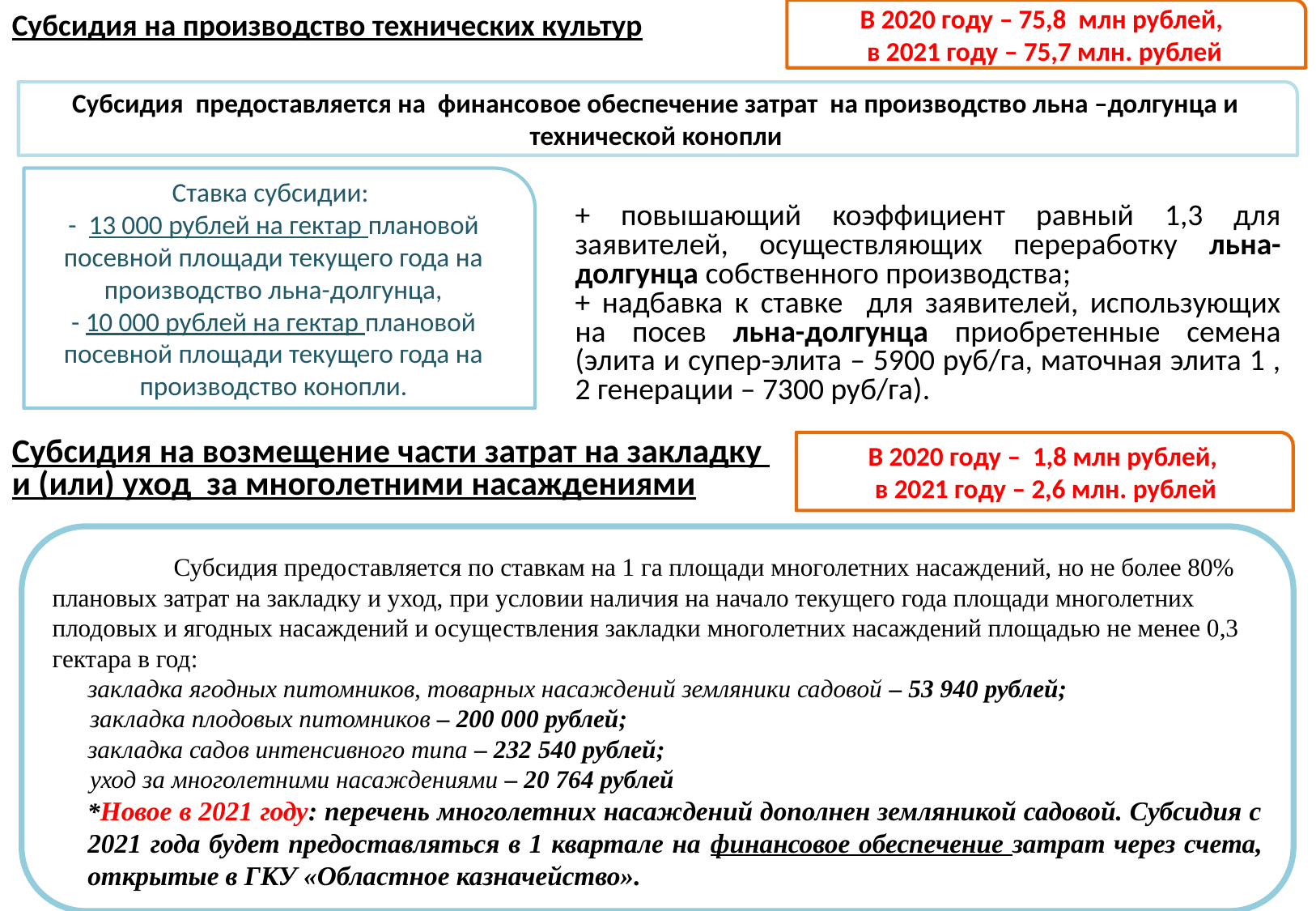

В 2020 году – 75,8  млн рублей,
в 2021 году – 75,7 млн. рублей
Субсидия на производство технических культур

Субсидия  предоставляется на  финансовое обеспечение затрат  на производство льна –долгунца и технической конопли

+ повышающий коэффициент равный 1,3 для заявителей, осуществляющих переработку льна-долгунца собственного производства;
+ надбавка к ставке  для заявителей, использующих на посев льна-долгунца приобретенные семена (элита и супер-элита – 5900 руб/га, маточная элита 1 , 2 генерации – 7300 руб/га).

Ставка субсидии:
-  13 000 рублей на гектар плановой посевной площади текущего года на производство льна-долгунца,
- 10 000 рублей на гектар плановой посевной площади текущего года на производство конопли.
Субсидия на возмещение части затрат на закладку
и (или) уход  за многолетними насаждениями
В 2020 году –  1,8 млн рублей,
 в 2021 году – 2,6 млн. рублей
	Субсидия предоставляется по ставкам на 1 га площади многолетних насаждений, но не более 80% плановых затрат на закладку и уход, при условии наличия на начало текущего года площади многолетних плодовых и ягодных насаждений и осуществления закладки многолетних насаждений площадью не менее 0,3 гектара в год:
	закладка ягодных питомников, товарных насаждений земляники садовой – 53 940 рублей;
      закладка плодовых питомников – 200 000 рублей;
	закладка садов интенсивного типа – 232 540 рублей;
      уход за многолетними насаждениями – 20 764 рублей
     *Новое в 2021 году: перечень многолетних насаждений дополнен земляникой садовой. Субсидия с 2021 года будет предоставляться в 1 квартале на финансовое обеспечение затрат через счета, открытые в ГКУ «Областное казначейство».

12